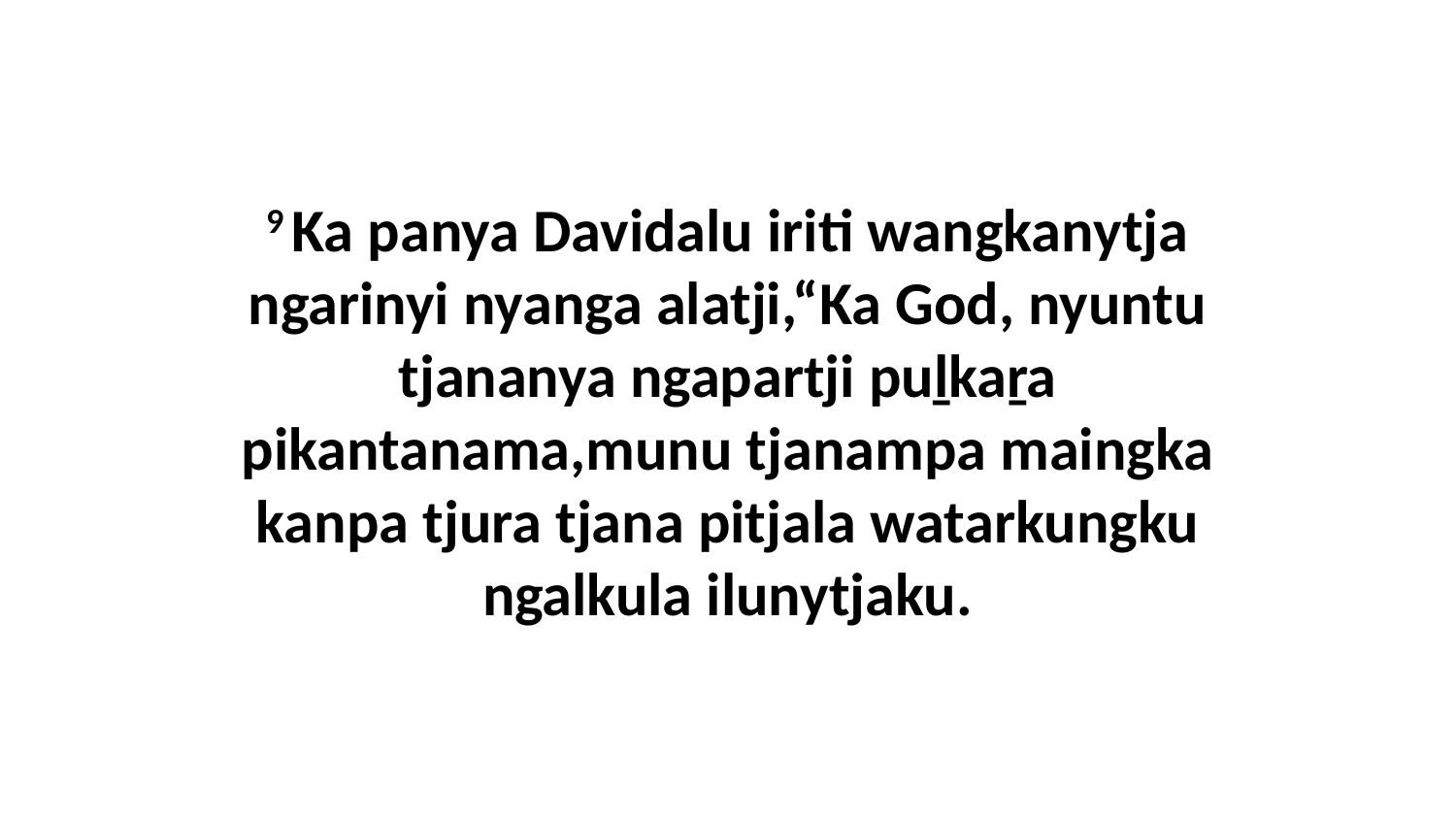

9 Ka panya Davidalu iriti wangkanytja ngarinyi nyanga alatji,“Ka God, nyuntu tjananya ngapartji puḻkaṟa pikantanama,munu tjanampa maingka kanpa tjura tjana pitjala watarkungku ngalkula ilunytjaku.